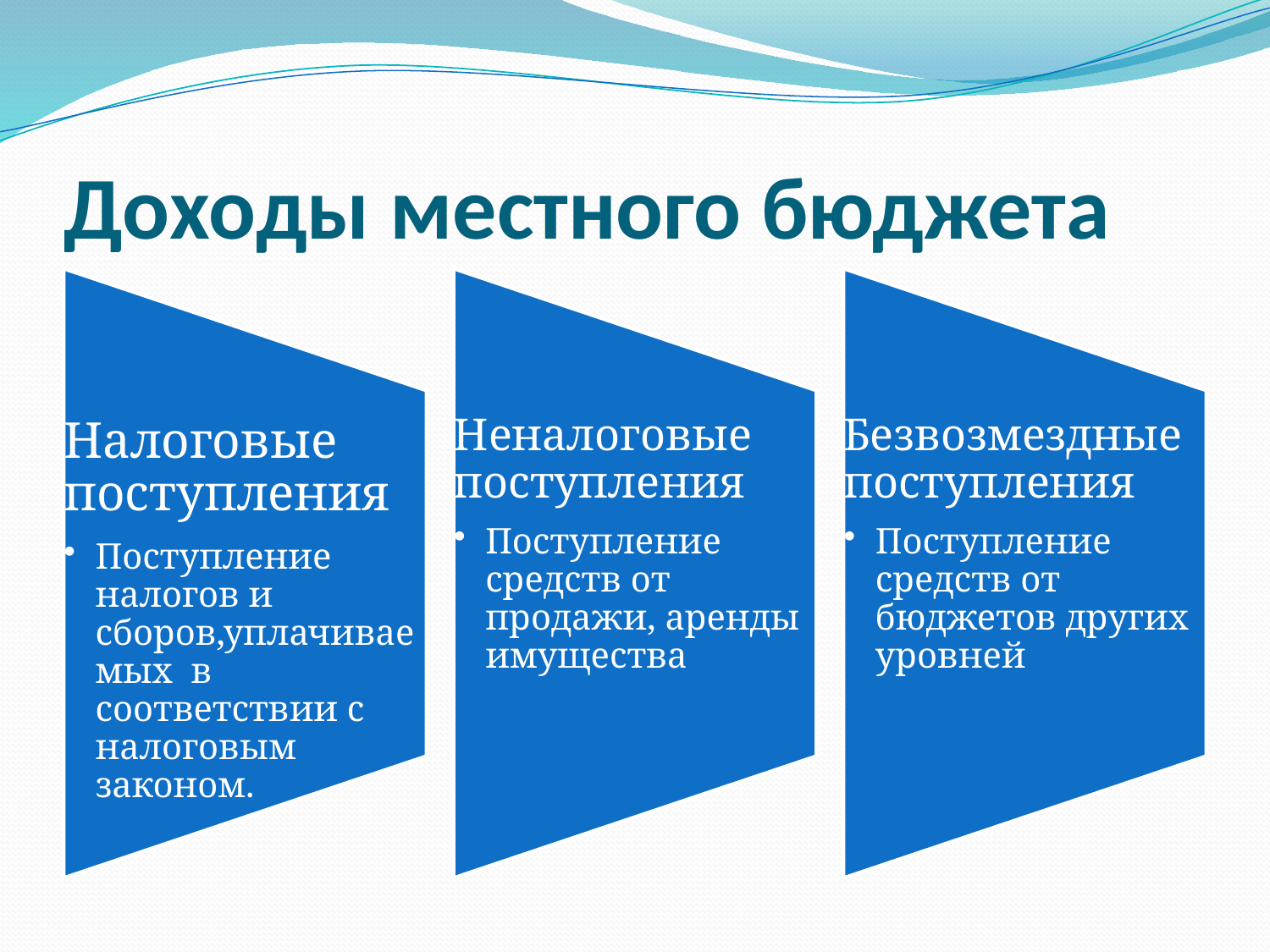

# Доходы местного бюджета
Налоговые поступления
Поступление налогов и сборов,уплачиваемых  в соответствии с налоговым законом.
Неналоговые поступления
Поступление средств от продажи, аренды имущества

Безвозмездные поступления
Поступление средств от бюджетов других уровней